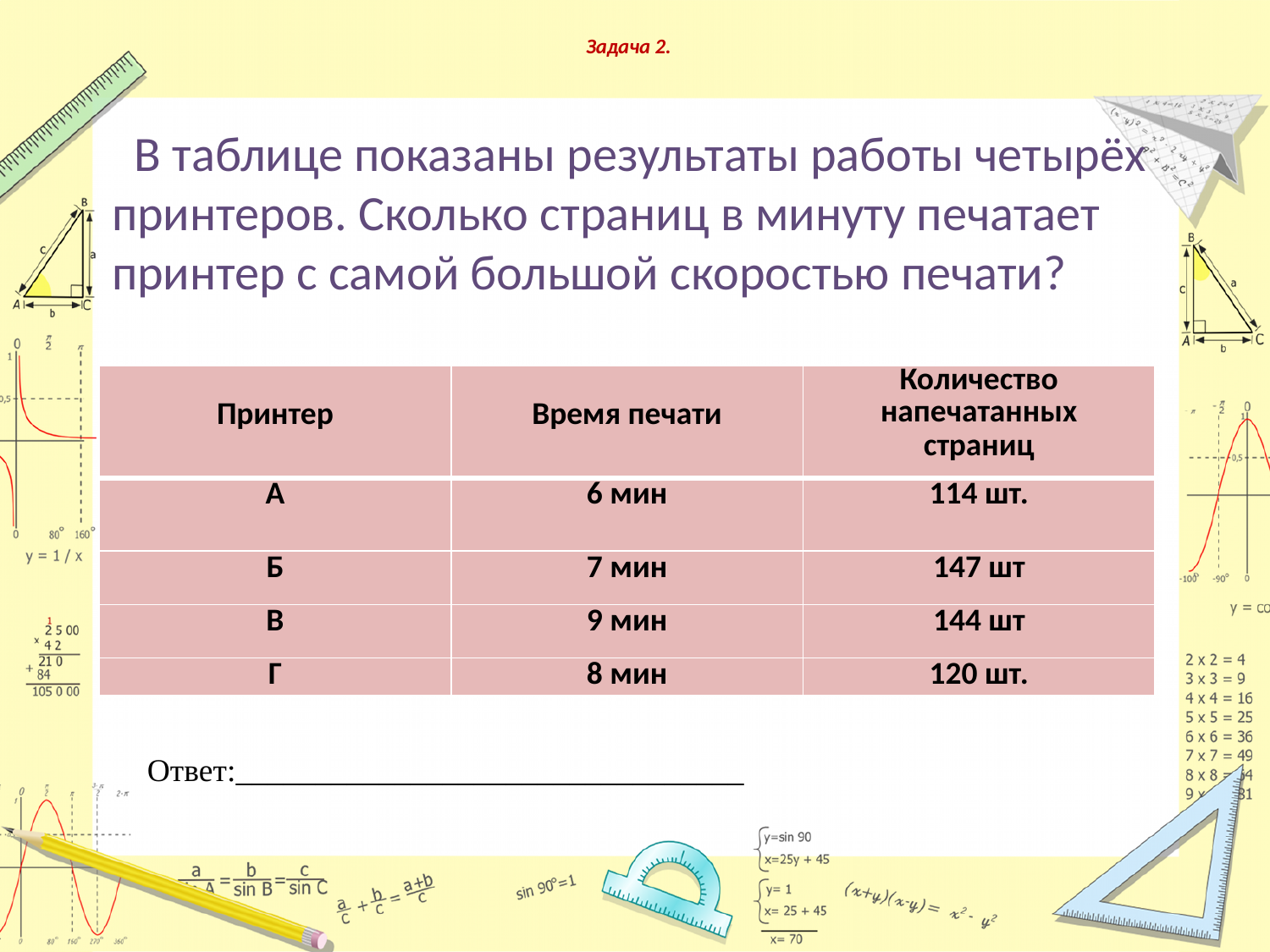

# Задача 2.
  В таблице показаны результаты работы четырёх принтеров. Сколько страниц в минуту печатает принтер с самой большой скоростью печати?

| Принтер | Время печати | Количество напечатанных страниц |
| --- | --- | --- |
| А | 6 мин | 114 шт. |
| Б | 7 мин | 147 шт |
| В | 9 мин | 144 шт |
| Г | 8 мин | 120 шт. |
Ответ:________________________________